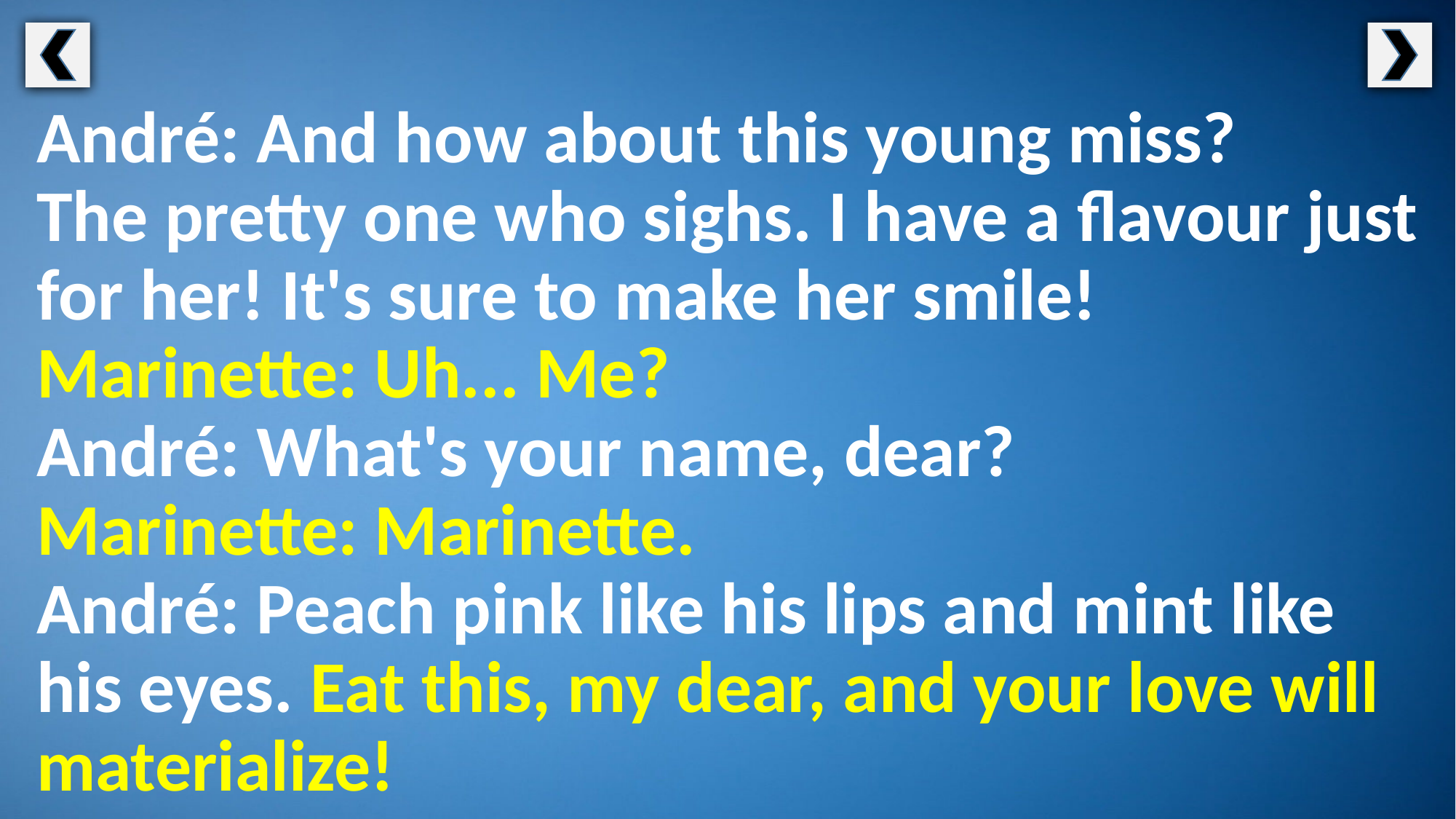

André: And how about this young miss?
The pretty one who sighs. I have a flavour just for her! It's sure to make her smile!
Marinette: Uh... Me?
André: What's your name, dear?
Marinette: Marinette.
André: Peach pink like his lips and mint like his eyes. Eat this, my dear, and your love will materialize!